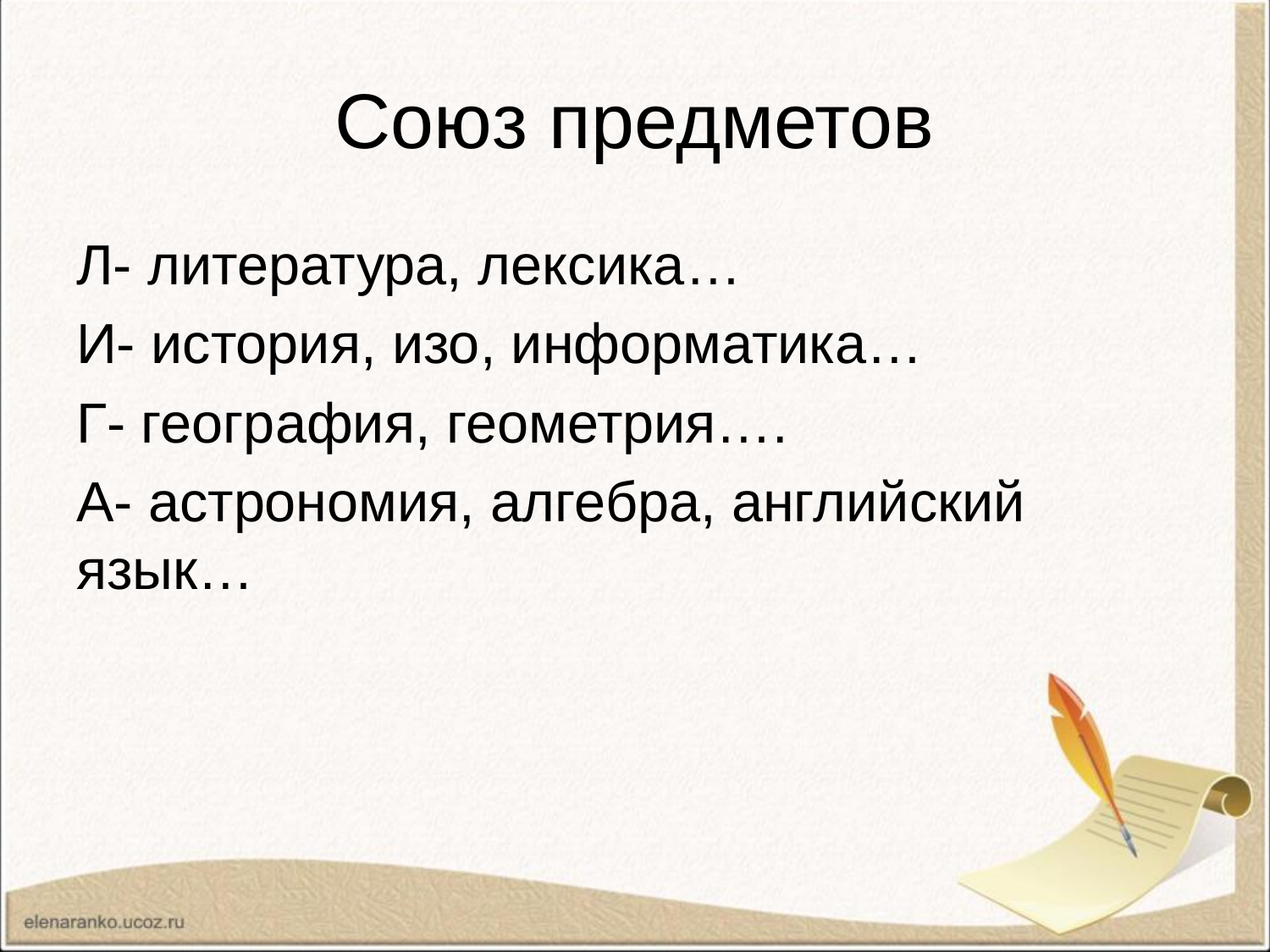

# Союз предметов
Л- литература, лексика…
И- история, изо, информатика…
Г- география, геометрия….
А- астрономия, алгебра, английский язык…